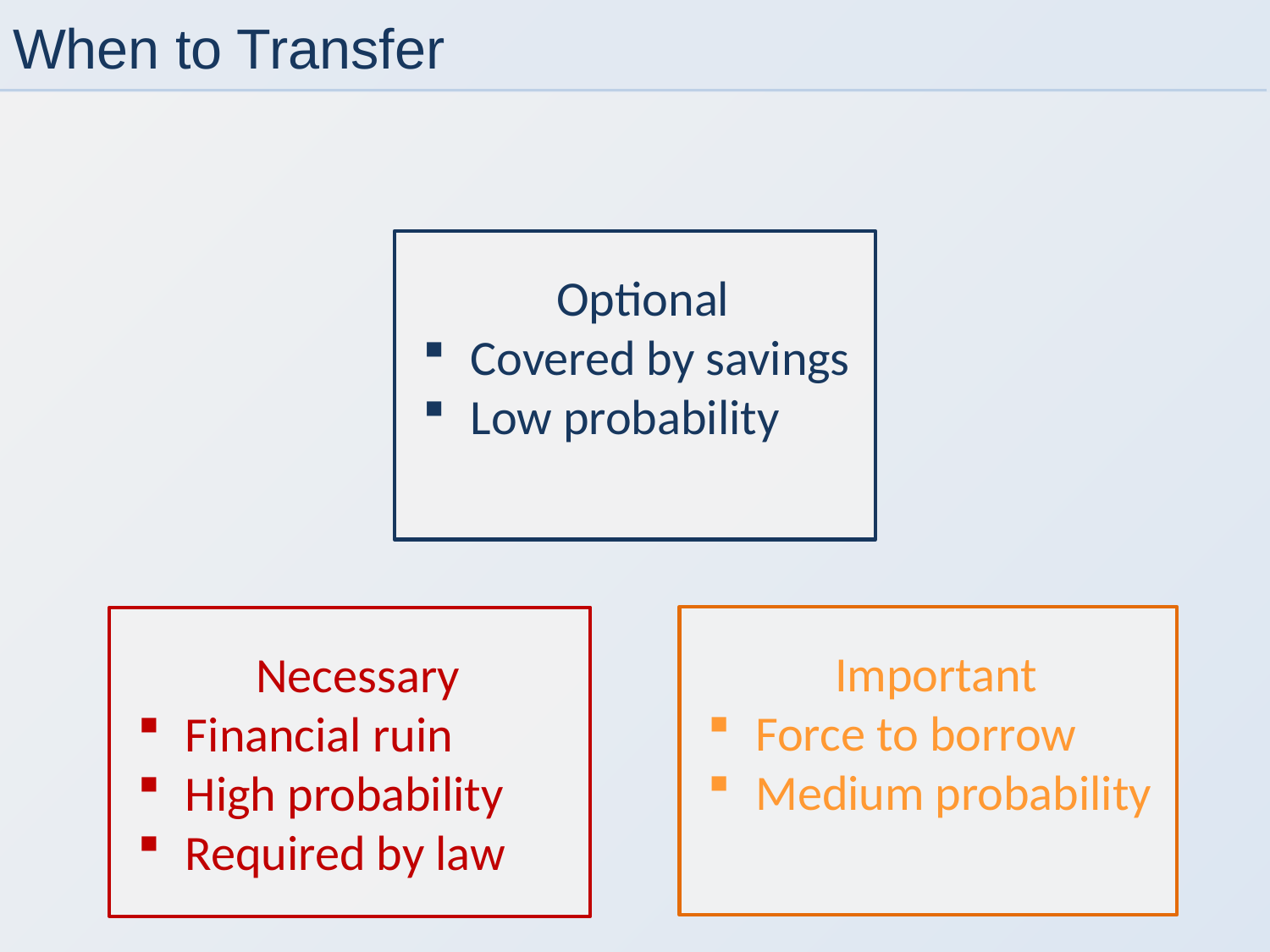

# When to Transfer
Optional
Covered by savings
Low probability
Important
Force to borrow
Medium probability
Necessary
Financial ruin
High probability
Required by law